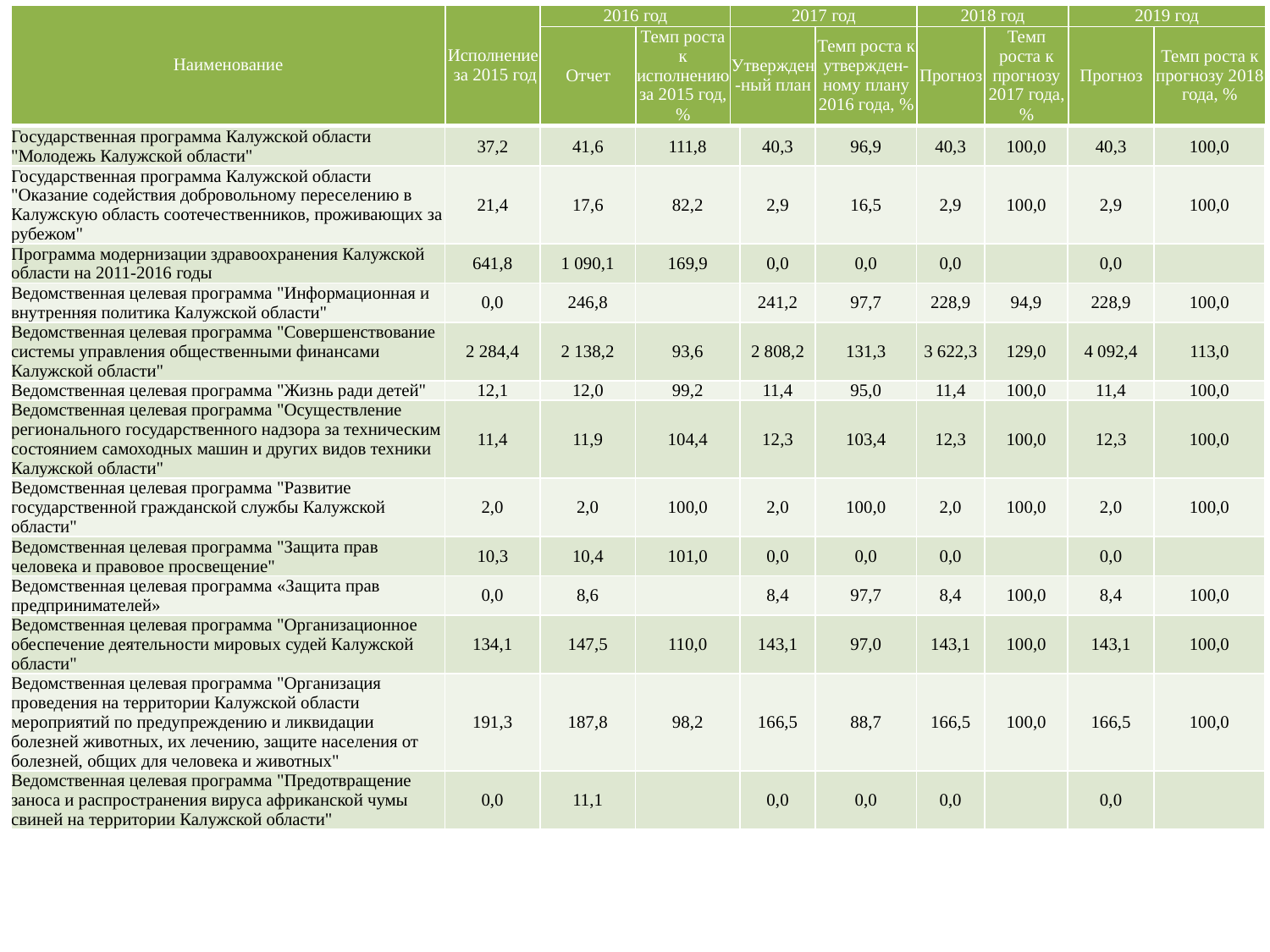

| Наименование | Исполнение за 2015 год | 2016 год |  | 2017 год |  | 2018 год |  | 2019 год |  |
| --- | --- | --- | --- | --- | --- | --- | --- | --- | --- |
|  |  | Отчет | Темп роста к исполнению за 2015 год, % | Утвержден-ный план | Темп роста к утвержден-ному плану 2016 года, % | Прогноз | Темп роста к прогнозу 2017 года, % | Прогноз | Темп роста к прогнозу 2018 года, % |
| Государственная программа Калужской области "Молодежь Калужской области" | 37,2 | 41,6 | 111,8 | 40,3 | 96,9 | 40,3 | 100,0 | 40,3 | 100,0 |
| --- | --- | --- | --- | --- | --- | --- | --- | --- | --- |
| Государственная программа Калужской области "Оказание содействия добровольному переселению в Калужскую область соотечественников, проживающих за рубежом" | 21,4 | 17,6 | 82,2 | 2,9 | 16,5 | 2,9 | 100,0 | 2,9 | 100,0 |
| Программа модернизации здравоохранения Калужской области на 2011-2016 годы | 641,8 | 1 090,1 | 169,9 | 0,0 | 0,0 | 0,0 |  | 0,0 |  |
| Ведомственная целевая программа "Информационная и внутренняя политика Калужской области" | 0,0 | 246,8 |  | 241,2 | 97,7 | 228,9 | 94,9 | 228,9 | 100,0 |
| Ведомственная целевая программа "Совершенствование системы управления общественными финансами Калужской области" | 2 284,4 | 2 138,2 | 93,6 | 2 808,2 | 131,3 | 3 622,3 | 129,0 | 4 092,4 | 113,0 |
| Ведомственная целевая программа "Жизнь ради детей" | 12,1 | 12,0 | 99,2 | 11,4 | 95,0 | 11,4 | 100,0 | 11,4 | 100,0 |
| Ведомственная целевая программа "Осуществление регионального государственного надзора за техническим состоянием самоходных машин и других видов техники Калужской области" | 11,4 | 11,9 | 104,4 | 12,3 | 103,4 | 12,3 | 100,0 | 12,3 | 100,0 |
| Ведомственная целевая программа "Развитие государственной гражданской службы Калужской области" | 2,0 | 2,0 | 100,0 | 2,0 | 100,0 | 2,0 | 100,0 | 2,0 | 100,0 |
| Ведомственная целевая программа "Защита прав человека и правовое просвещение" | 10,3 | 10,4 | 101,0 | 0,0 | 0,0 | 0,0 |  | 0,0 |  |
| Ведомственная целевая программа «Защита прав предпринимателей» | 0,0 | 8,6 |  | 8,4 | 97,7 | 8,4 | 100,0 | 8,4 | 100,0 |
| Ведомственная целевая программа "Организационное обеспечение деятельности мировых судей Калужской области" | 134,1 | 147,5 | 110,0 | 143,1 | 97,0 | 143,1 | 100,0 | 143,1 | 100,0 |
| Ведомственная целевая программа "Организация проведения на территории Калужской области мероприятий по предупреждению и ликвидации болезней животных, их лечению, защите населения от болезней, общих для человека и животных" | 191,3 | 187,8 | 98,2 | 166,5 | 88,7 | 166,5 | 100,0 | 166,5 | 100,0 |
| Ведомственная целевая программа "Предотвращение заноса и распространения вируса африканской чумы свиней на территории Калужской области" | 0,0 | 11,1 |  | 0,0 | 0,0 | 0,0 |  | 0,0 |  |